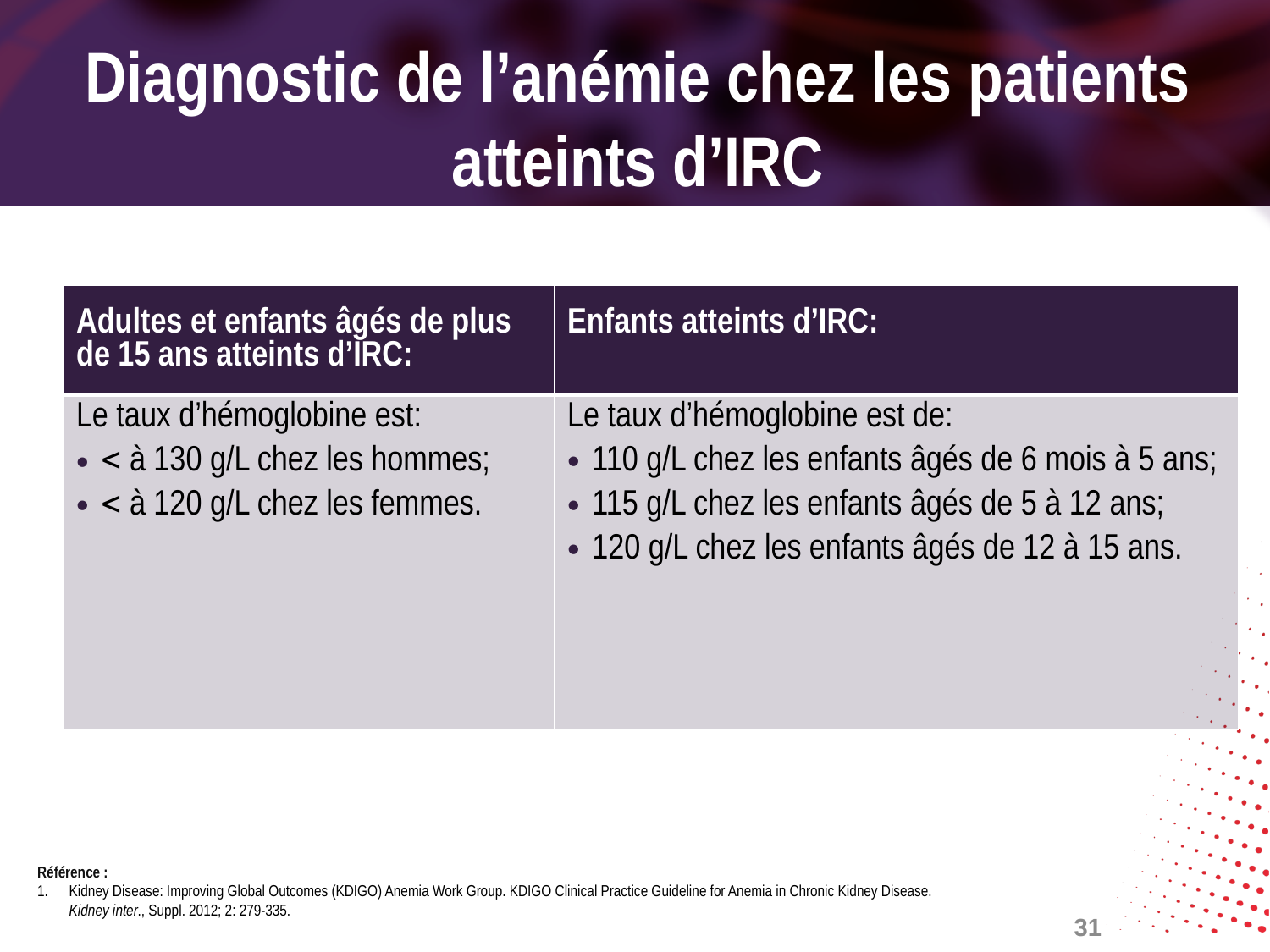

# Diagnostic de l’anémie chez les patients atteints d’IRC

| Adultes et enfants âgés de plus de 15 ans atteints d’IRC: | Enfants atteints d’IRC: |
| --- | --- |
| Le taux d’hémoglobine est: < à 130 g/L chez les hommes; < à 120 g/L chez les femmes. | Le taux d’hémoglobine est de: 110 g/L chez les enfants âgés de 6 mois à 5 ans; 115 g/L chez les enfants âgés de 5 à 12 ans; 120 g/L chez les enfants âgés de 12 à 15 ans. |
Référence :
Kidney Disease: Improving Global Outcomes (KDIGO) Anemia Work Group. KDIGO Clinical Practice Guideline for Anemia in Chronic Kidney Disease. Kidney inter., Suppl. 2012; 2: 279-335.
31